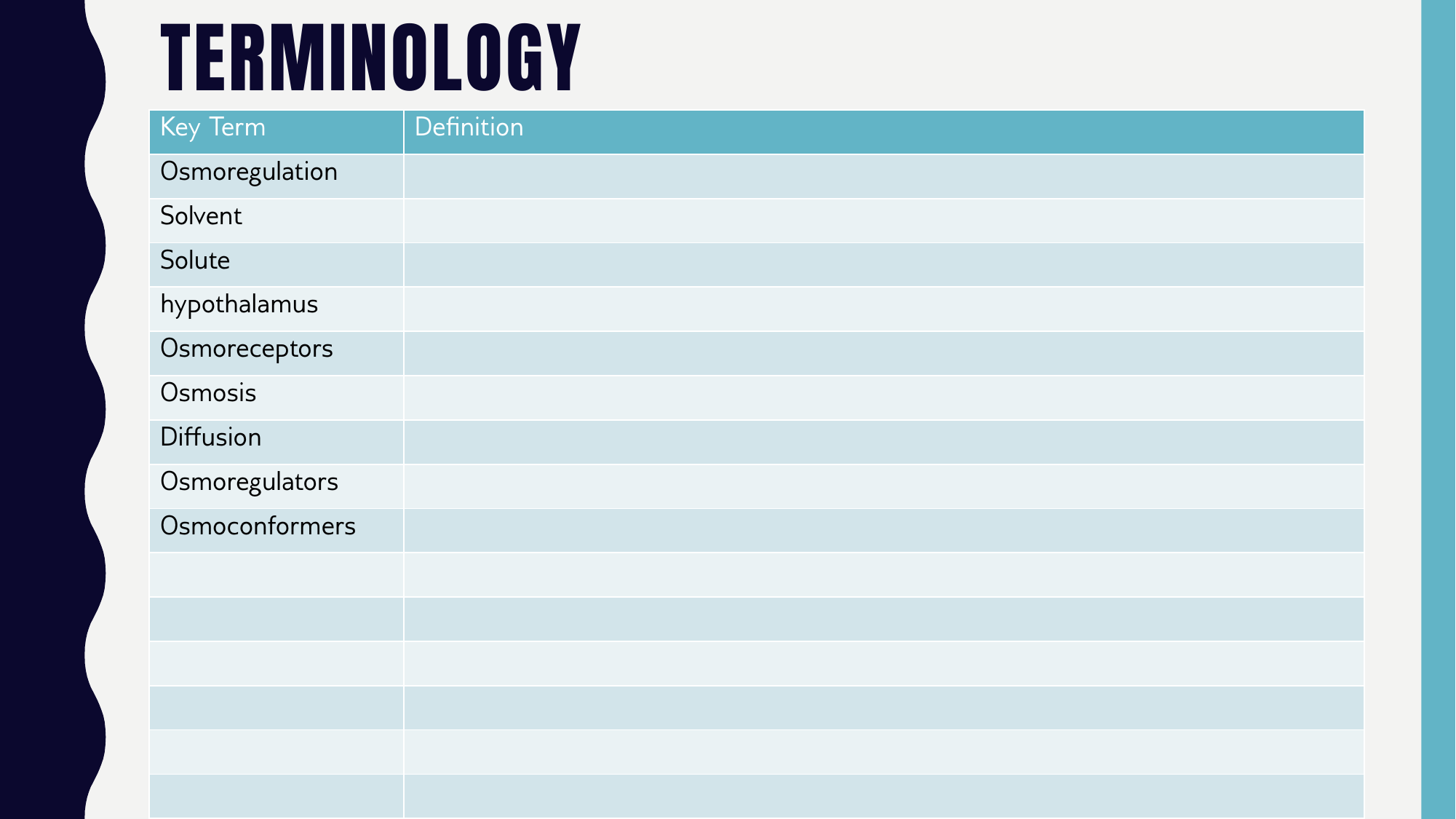

# terminology
| Key Term | Definition |
| --- | --- |
| Osmoregulation |  |
| Solvent |  |
| Solute |  |
| hypothalamus |  |
| Osmoreceptors |  |
| Osmosis |  |
| Diffusion |  |
| Osmoregulators |  |
| Osmoconformers |  |
|  |  |
|  |  |
|  |  |
|  |  |
|  |  |
|  |  |